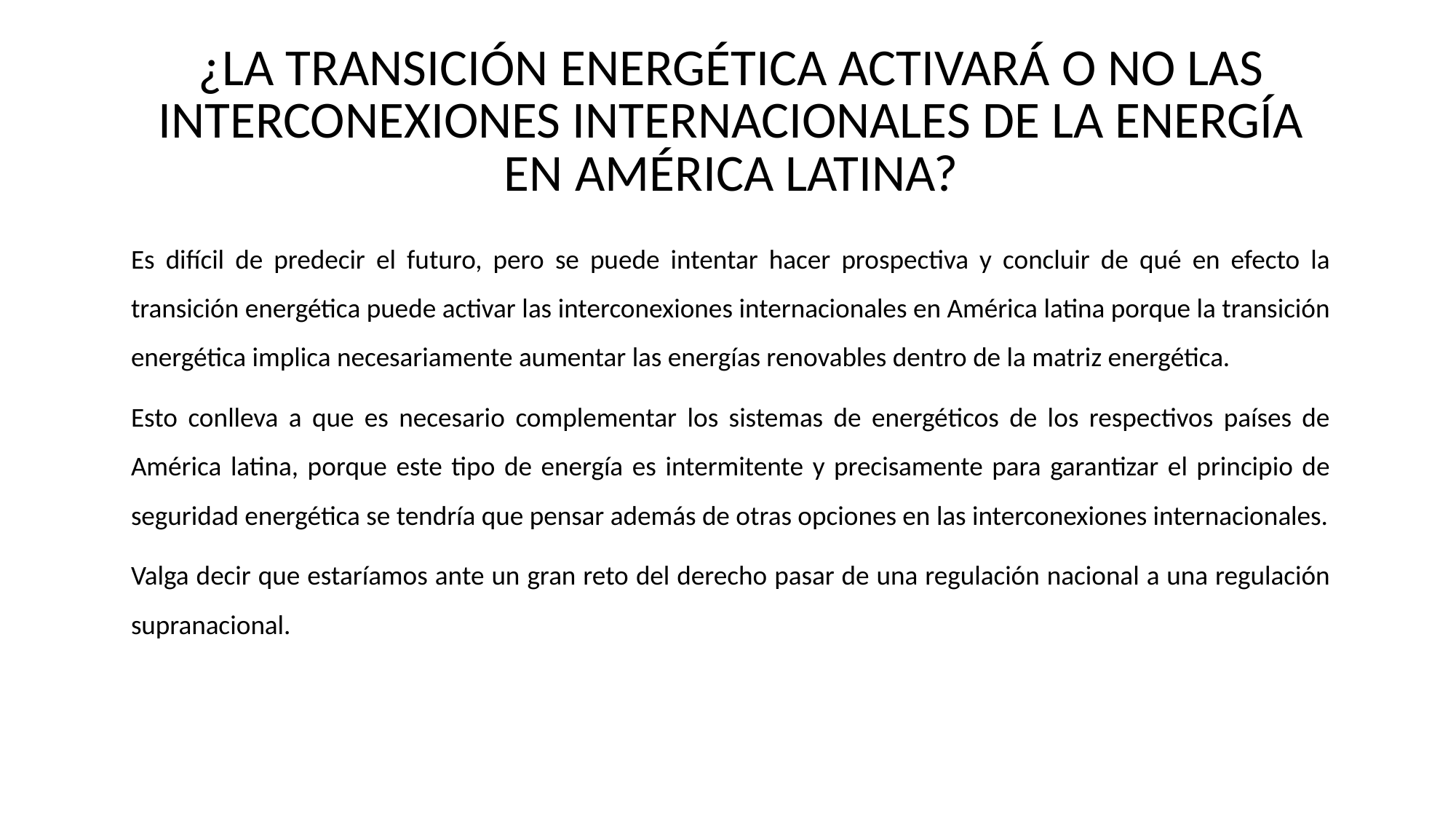

# ¿LA TRANSICIÓN ENERGÉTICA ACTIVARÁ O NO LAS INTERCONEXIONES INTERNACIONALES DE LA ENERGÍA EN AMÉRICA LATINA?
Es difícil de predecir el futuro, pero se puede intentar hacer prospectiva y concluir de qué en efecto la transición energética puede activar las interconexiones internacionales en América latina porque la transición energética implica necesariamente aumentar las energías renovables dentro de la matriz energética.
Esto conlleva a que es necesario complementar los sistemas de energéticos de los respectivos países de América latina, porque este tipo de energía es intermitente y precisamente para garantizar el principio de seguridad energética se tendría que pensar además de otras opciones en las interconexiones internacionales.
Valga decir que estaríamos ante un gran reto del derecho pasar de una regulación nacional a una regulación supranacional.